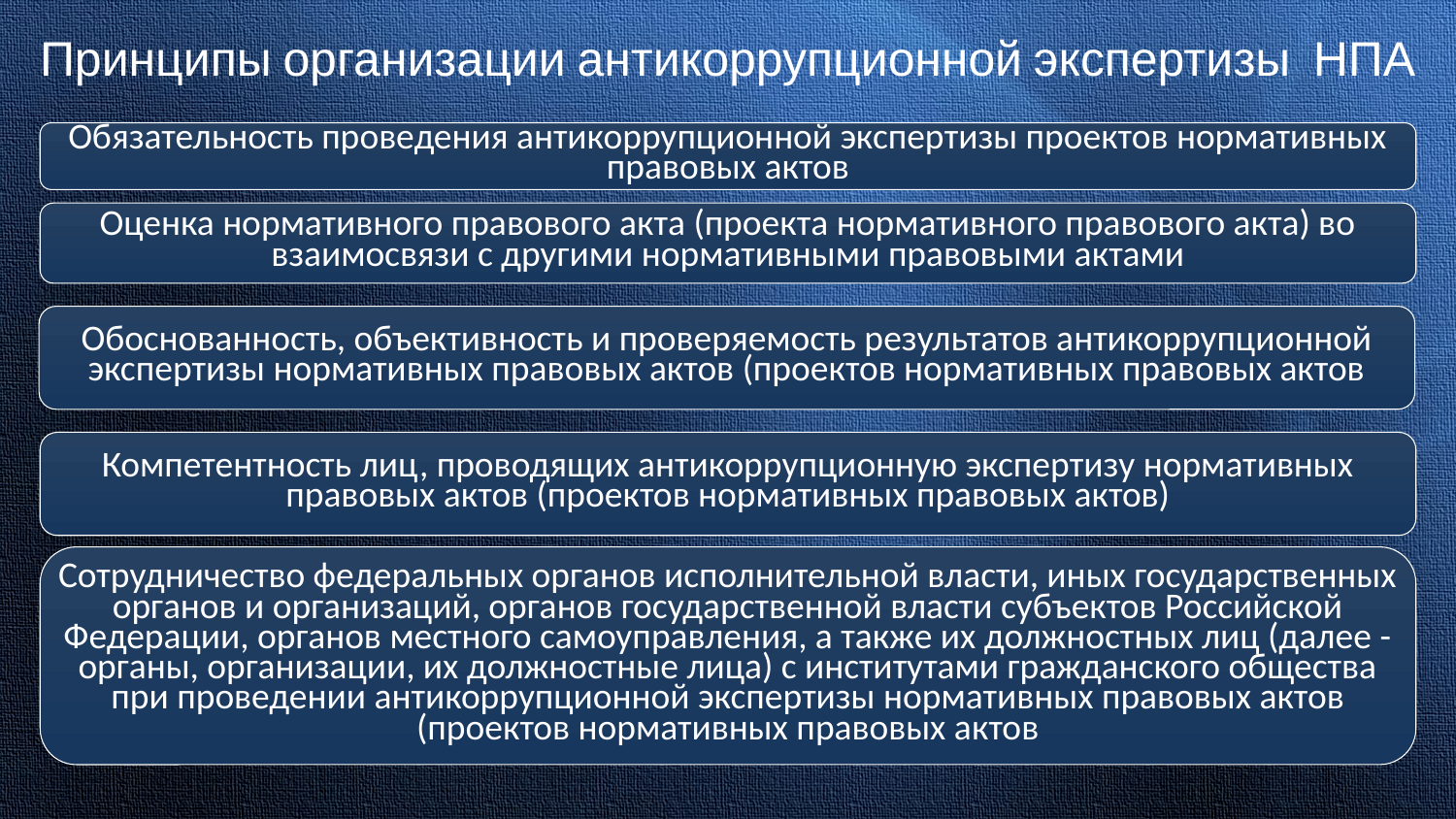

Принципы организации антикоррупционной экспертизы  НПА
Обязательность проведения антикоррупционной экспертизы проектов нормативных правовых актов
Оценка нормативного правового акта (проекта нормативного правового акта) во взаимосвязи с другими нормативными правовыми актами
Обоснованность, объективность и проверяемость результатов антикоррупционной экспертизы нормативных правовых актов (проектов нормативных правовых актов
Компетентность лиц, проводящих антикоррупционную экспертизу нормативных правовых актов (проектов нормативных правовых актов)
Сотрудничество федеральных органов исполнительной власти, иных государственных органов и организаций, органов государственной власти субъектов Российской Федерации, органов местного самоуправления, а также их должностных лиц (далее - органы, организации, их должностные лица) с институтами гражданского общества при проведении антикоррупционной экспертизы нормативных правовых актов (проектов нормативных правовых актов